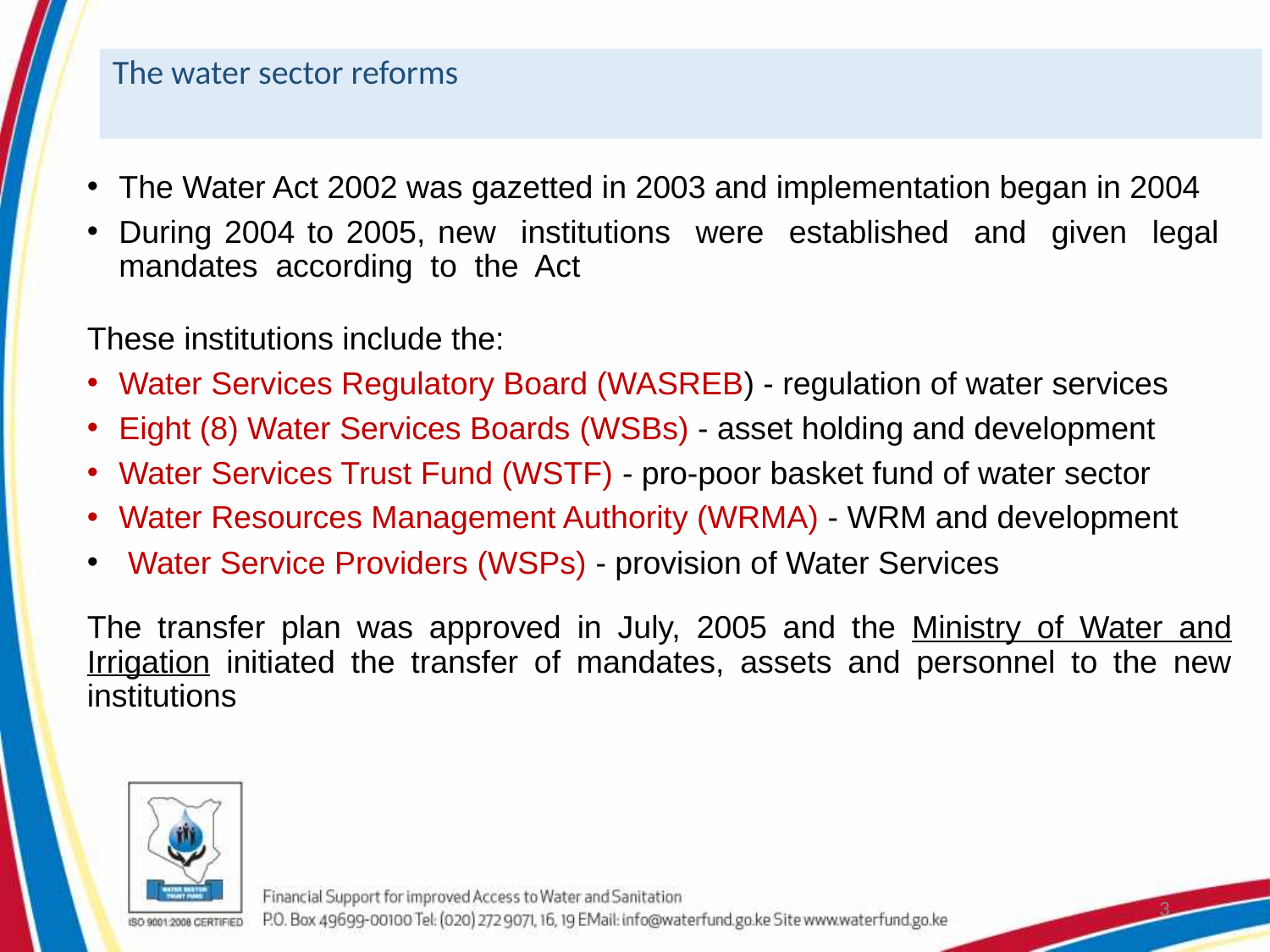

The water sector reforms
The Water Act 2002 was gazetted in 2003 and implementation began in 2004
During 2004 to 2005, new  institutions  were  established  and  given  legal  mandates  according  to  the  Act

These institutions include the:
Water Services Regulatory Board (WASREB) - regulation of water services
Eight (8) Water Services Boards (WSBs) - asset holding and development
Water Services Trust Fund (WSTF) - pro-poor basket fund of water sector
Water Resources Management Authority (WRMA) - WRM and development
 Water Service Providers (WSPs) - provision of Water Services

The transfer plan was approved in July, 2005 and the Ministry of Water and Irrigation initiated the transfer of mandates, assets and personnel to the new institutions

3